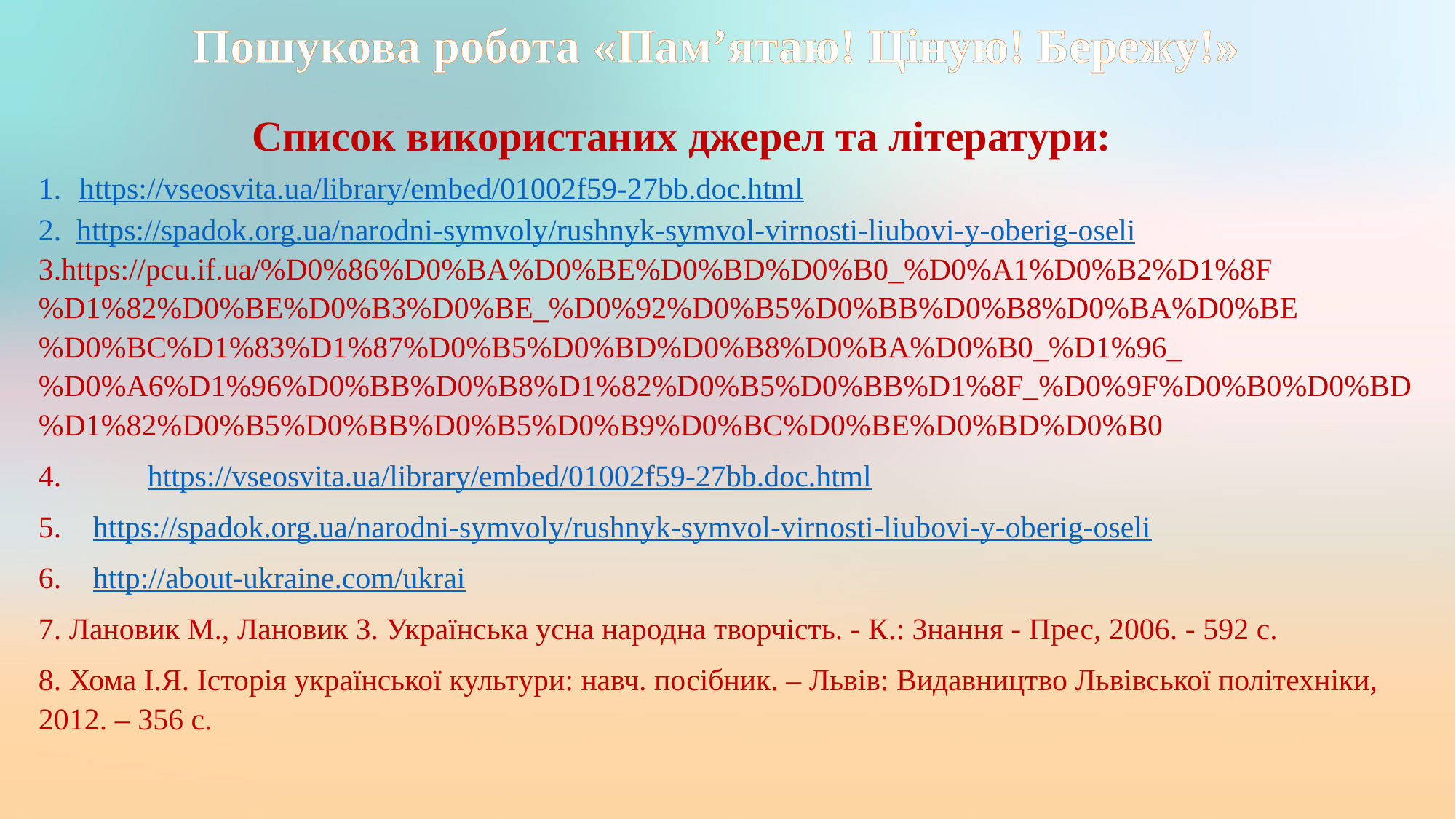

Пошукова робота «Пам’ятаю! Ціную! Бережу!»
# Список використаних джерел та літератури:
https://vseosvita.ua/library/embed/01002f59-27bb.doc.html
2.  https://spadok.org.ua/narodni-symvoly/rushnyk-symvol-virnosti-liubovi-y-oberig-oseli
3.https://pcu.if.ua/%D0%86%D0%BA%D0%BE%D0%BD%D0%B0_%D0%A1%D0%B2%D1%8F%D1%82%D0%BE%D0%B3%D0%BE_%D0%92%D0%B5%D0%BB%D0%B8%D0%BA%D0%BE%D0%BC%D1%83%D1%87%D0%B5%D0%BD%D0%B8%D0%BA%D0%B0_%D1%96_%D0%A6%D1%96%D0%BB%D0%B8%D1%82%D0%B5%D0%BB%D1%8F_%D0%9F%D0%B0%D0%BD%D1%82%D0%B5%D0%BB%D0%B5%D0%B9%D0%BC%D0%BE%D0%BD%D0%B0
4. 	https://vseosvita.ua/library/embed/01002f59-27bb.doc.html
https://spadok.org.ua/narodni-symvoly/rushnyk-symvol-virnosti-liubovi-y-oberig-oseli
http://about-ukraine.com/ukrai
7. Лановик М., Лановик З. Українська усна народна творчість. - К.: Знання - Прес, 2006. - 592 с.
8. Хома І.Я. Історія української культури: навч. посібник. – Львів: Видавництво Львівської політехніки, 2012. – 356 с.